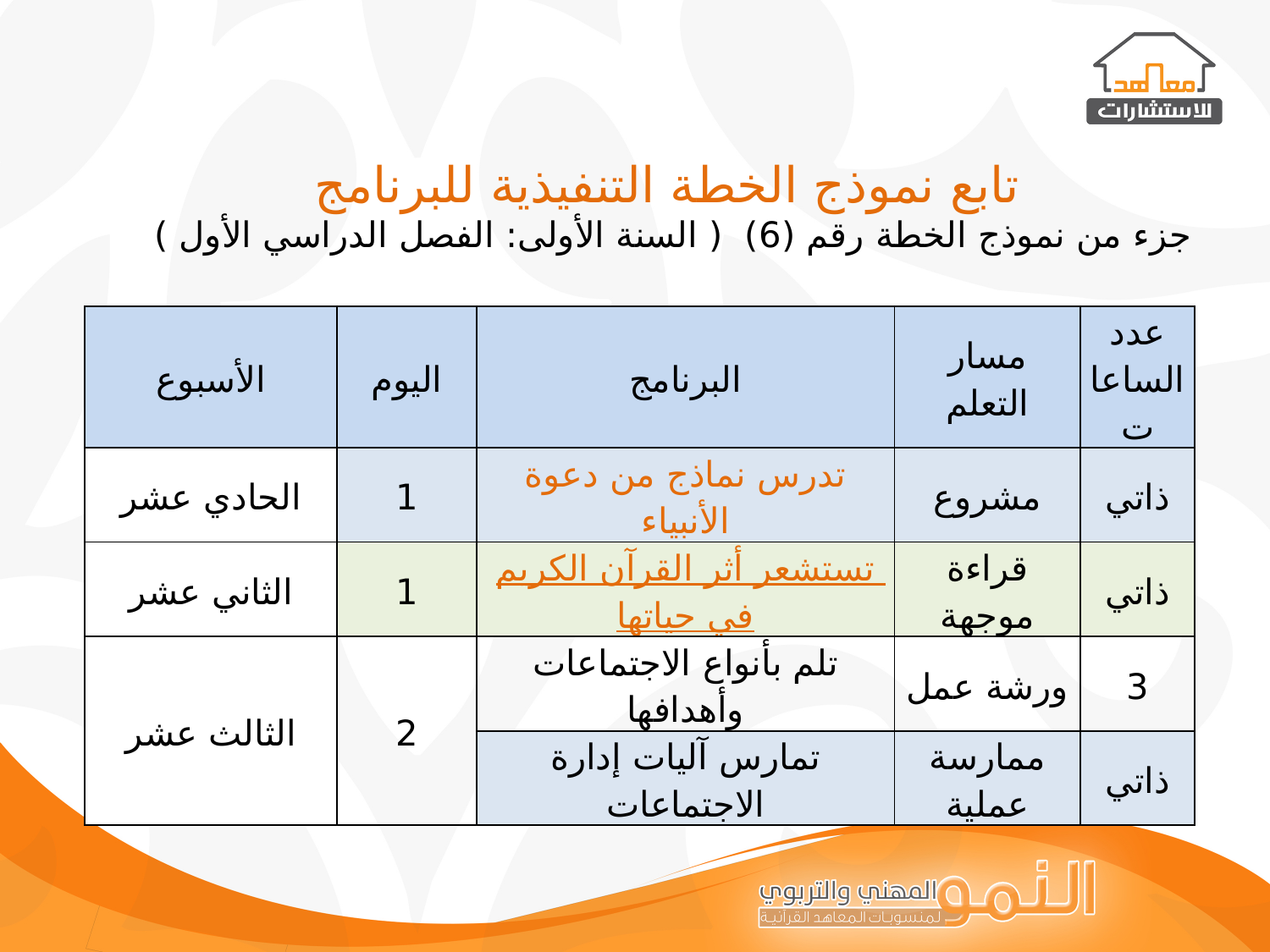

تابع نموذج الخطة التنفيذية للبرنامج
جزء من نموذج الخطة رقم (6)  ( السنة الأولى: الفصل الدراسي الأول )

| الأسبوع | اليوم | البرنامج | مسار التعلم | عدد الساعات |
| --- | --- | --- | --- | --- |
| الحادي عشر | 1 | تدرس نماذج من دعوة الأنبياء | مشروع | ذاتي |
| الثاني عشر | 1 | تستشعر أثر القرآن الكريم في حياتها | قراءة موجهة | ذاتي |
| الثالث عشر | 2 | تلم بأنواع الاجتماعات وأهدافها | ورشة عمل | 3 |
|  |  | تمارس آليات إدارة الاجتماعات | ممارسة عملية | ذاتي |